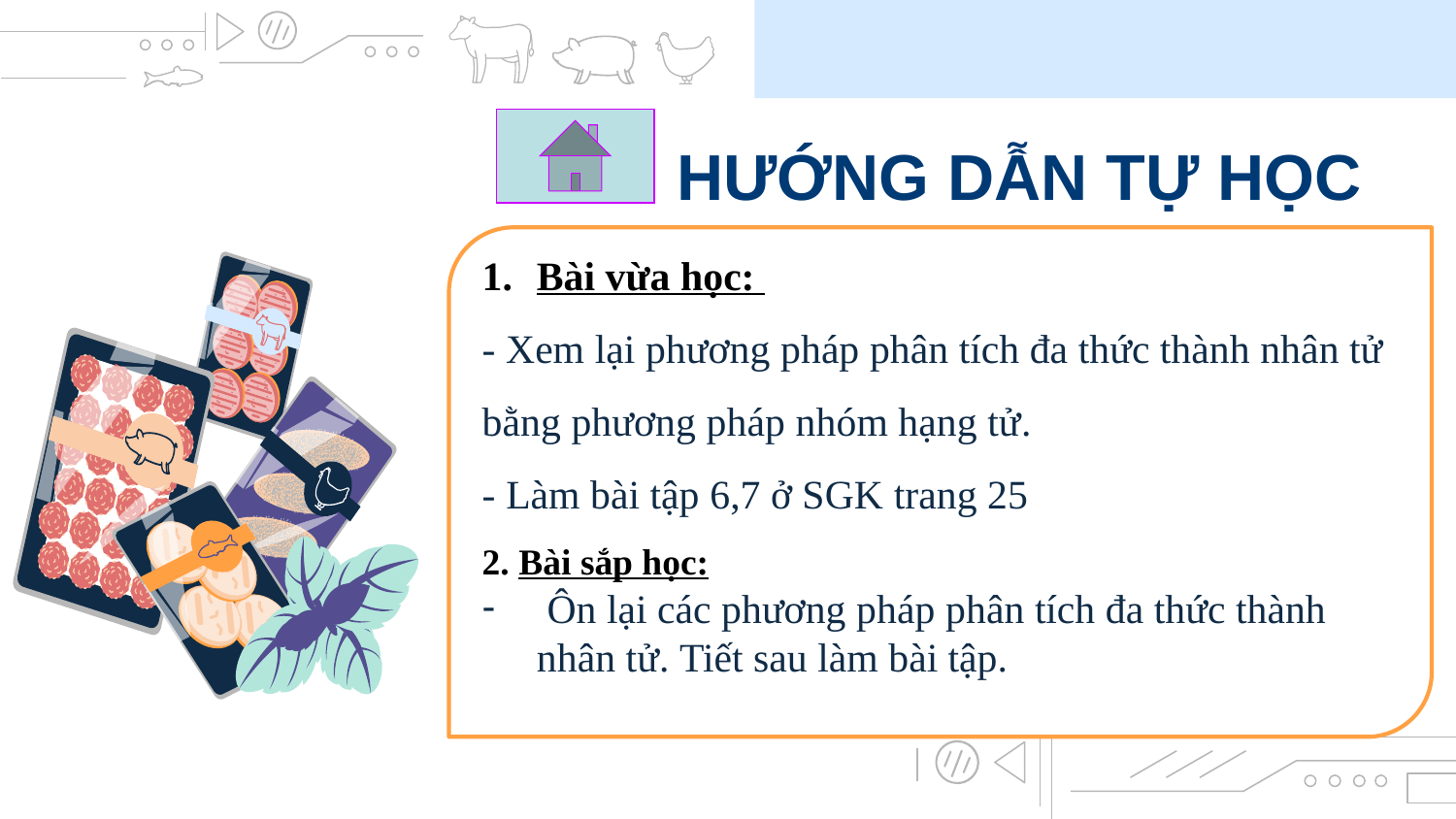

# HƯỚNG DẪN TỰ HỌC
Bài vừa học:
- Xem lại phương pháp phân tích đa thức thành nhân tử bằng phương pháp nhóm hạng tử.
- Làm bài tập 6,7 ở SGK trang 25
2. Bài sắp học:
 Ôn lại các phương pháp phân tích đa thức thành nhân tử. Tiết sau làm bài tập.